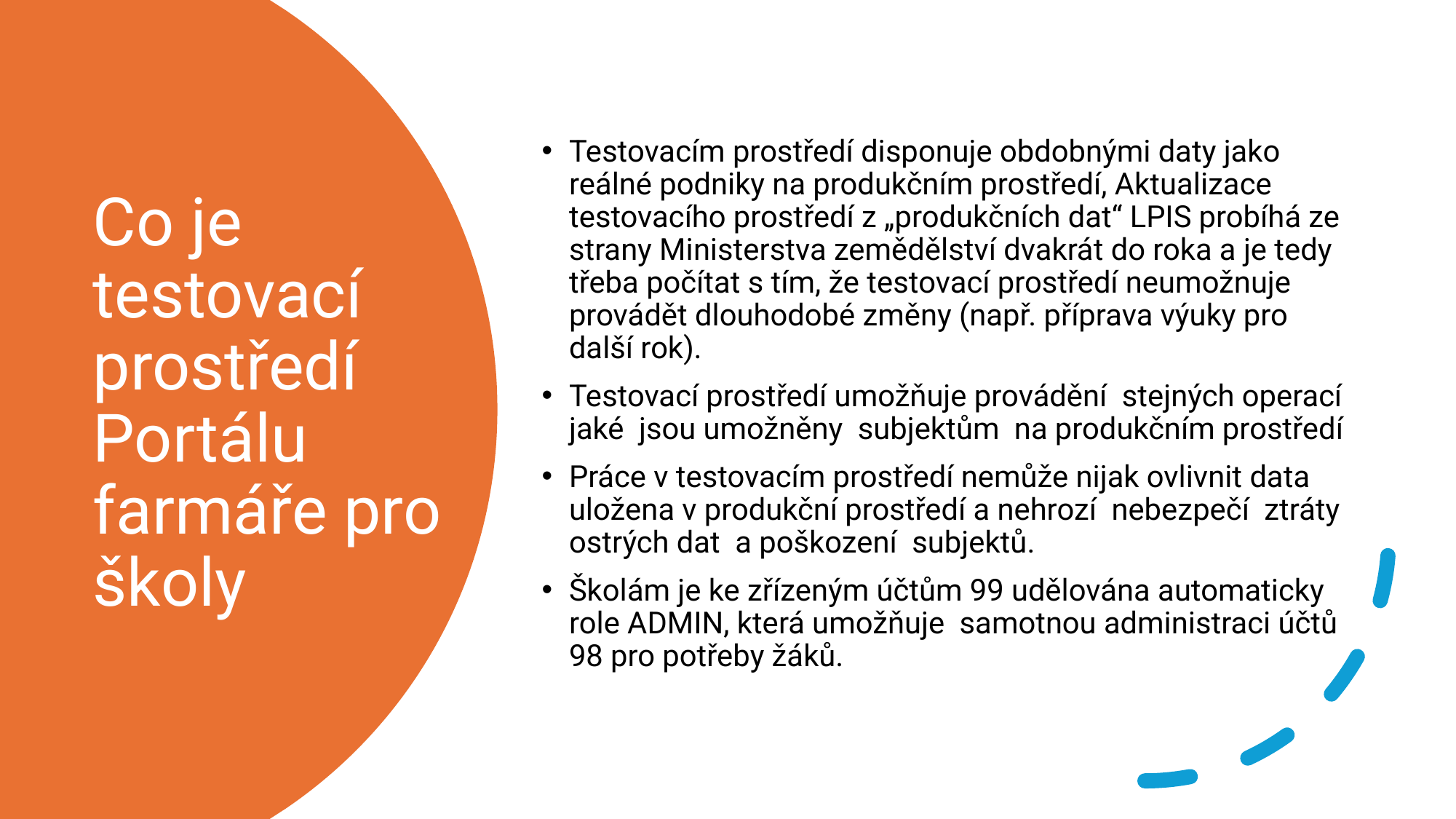

Testovacím prostředí disponuje obdobnými daty jako reálné podniky na produkčním prostředí, Aktualizace testovacího prostředí z „produkčních dat“ LPIS probíhá ze strany Ministerstva zemědělství dvakrát do roka a je tedy třeba počítat s tím, že testovací prostředí neumožnuje provádět dlouhodobé změny (např. příprava výuky pro další rok).
Testovací prostředí umožňuje provádění  stejných operací jaké  jsou umožněny  subjektům  na produkčním prostředí
Práce v testovacím prostředí nemůže nijak ovlivnit data uložena v produkční prostředí a nehrozí  nebezpečí  ztráty ostrých dat  a poškození  subjektů.
Školám je ke zřízeným účtům 99 udělována automaticky role ADMIN, která umožňuje  samotnou administraci účtů 98 pro potřeby žáků.
# Co je testovací prostředí Portálu farmáře pro školy